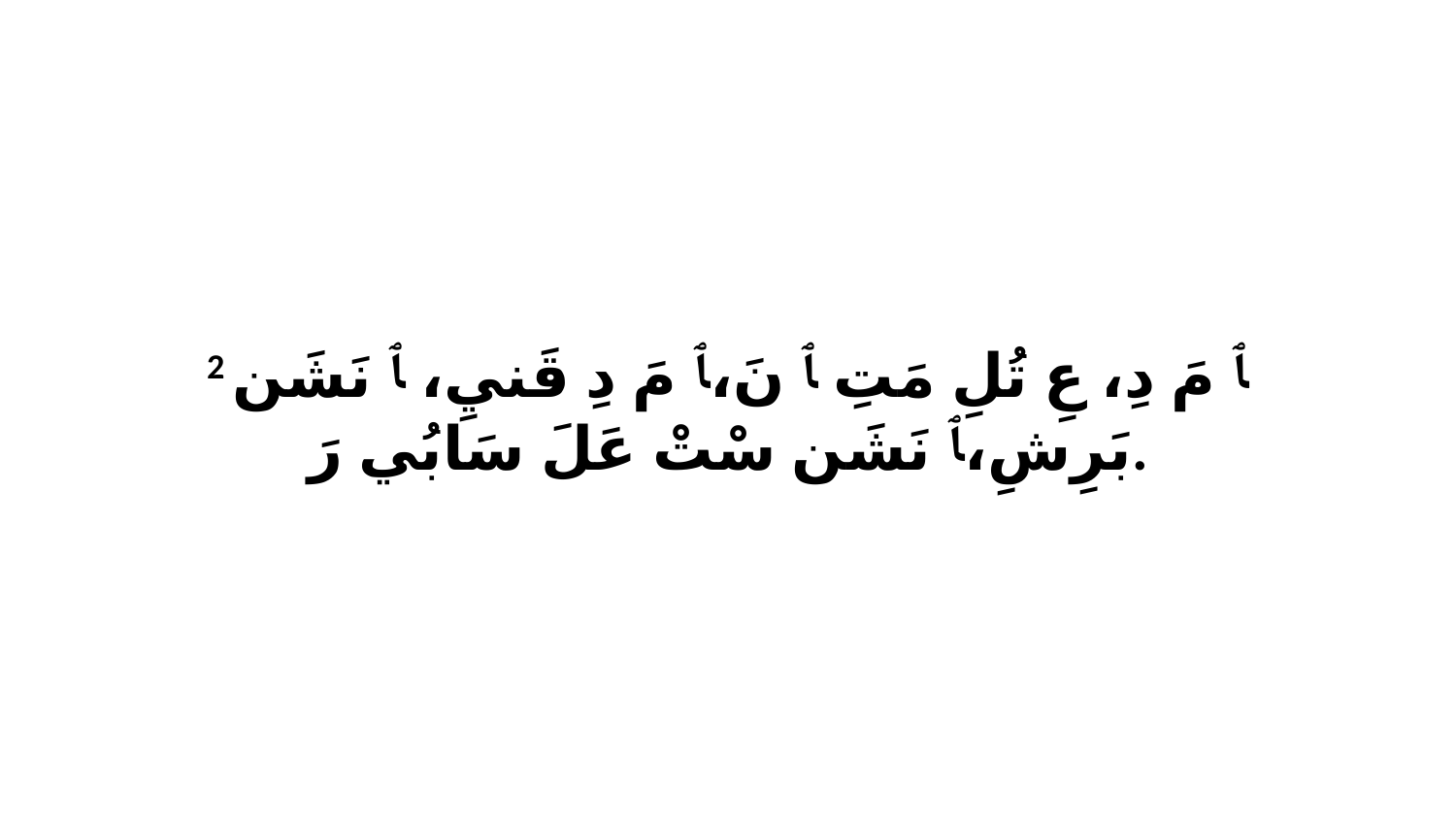

2 ﭑ مَ دِ، عِ تُلِ مَتِ ﭑ نَ،ﭑ مَ دِ قَنيِ، ﭑ نَشَن بَرِشِ،ﭑ نَشَن سْتْ عَلَ سَابُي رَ.